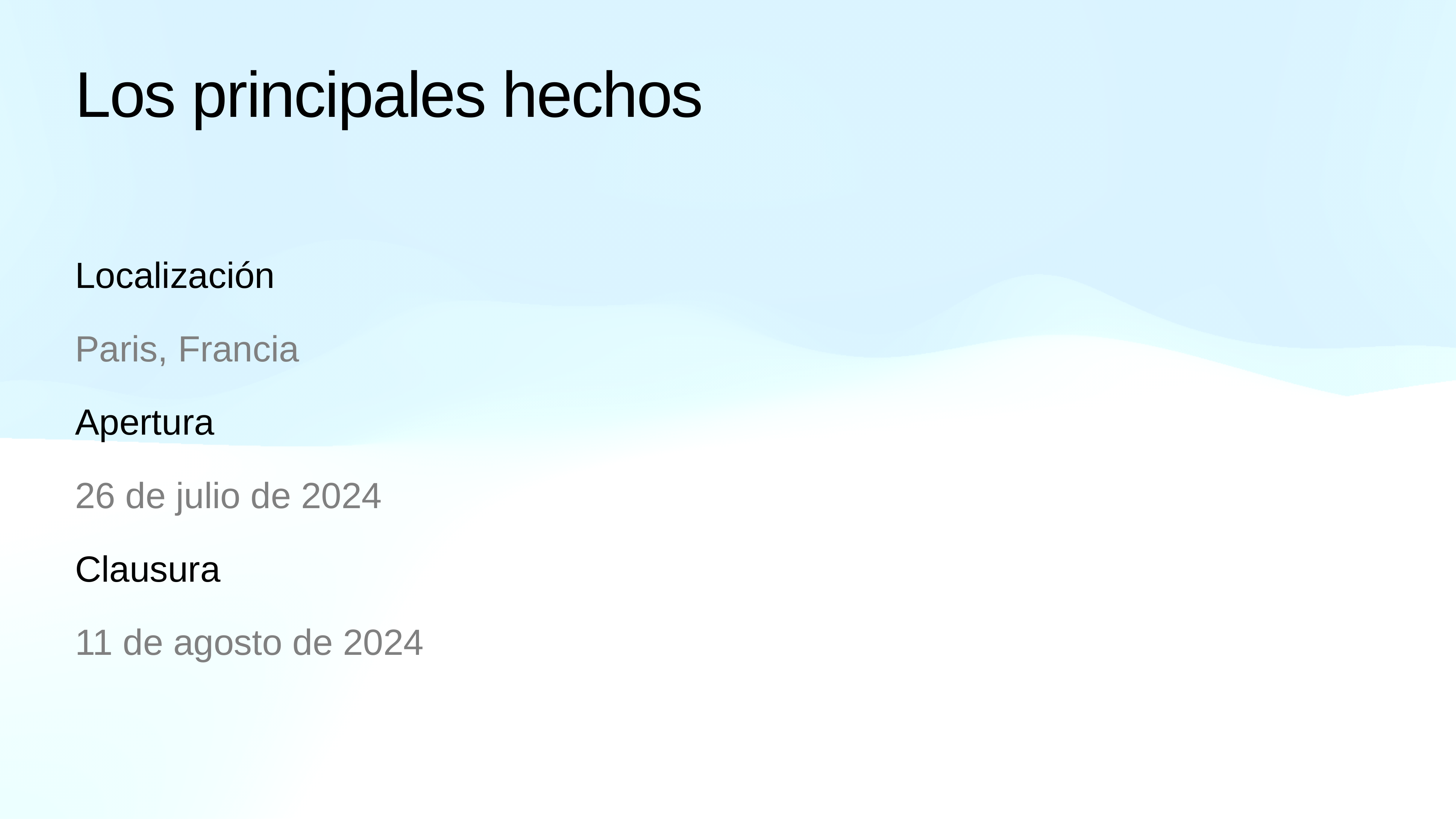

# Los principales hechos

Localización
Paris, Francia
Apertura
26 de julio de 2024
Clausura
11 de agosto de 2024